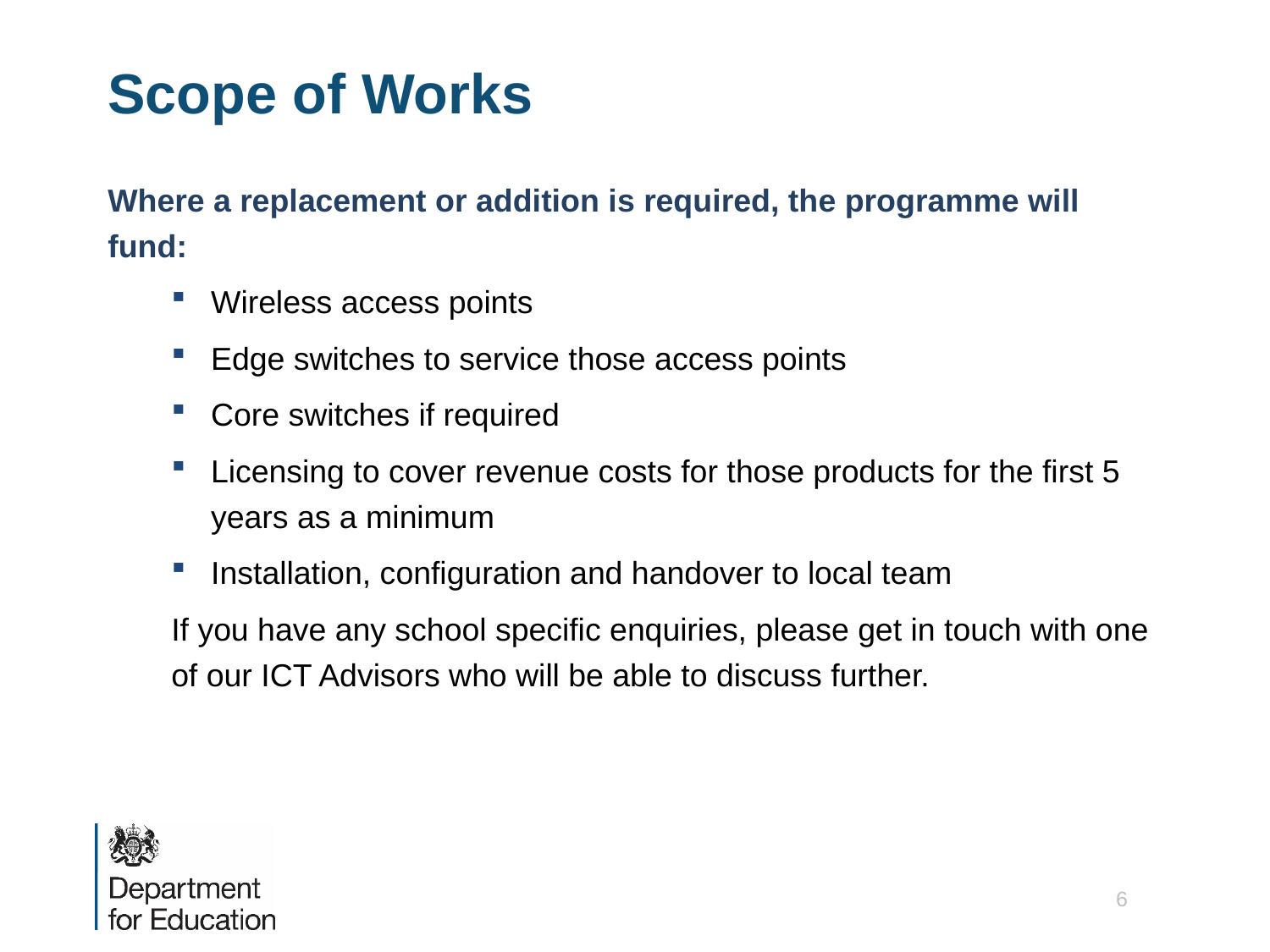

# Scope of Works
Where a replacement or addition is required, the programme will fund:
Wireless access points
Edge switches to service those access points
Core switches if required
Licensing to cover revenue costs for those products for the first 5 years as a minimum
Installation, configuration and handover to local team
If you have any school specific enquiries, please get in touch with one of our ICT Advisors who will be able to discuss further.

6